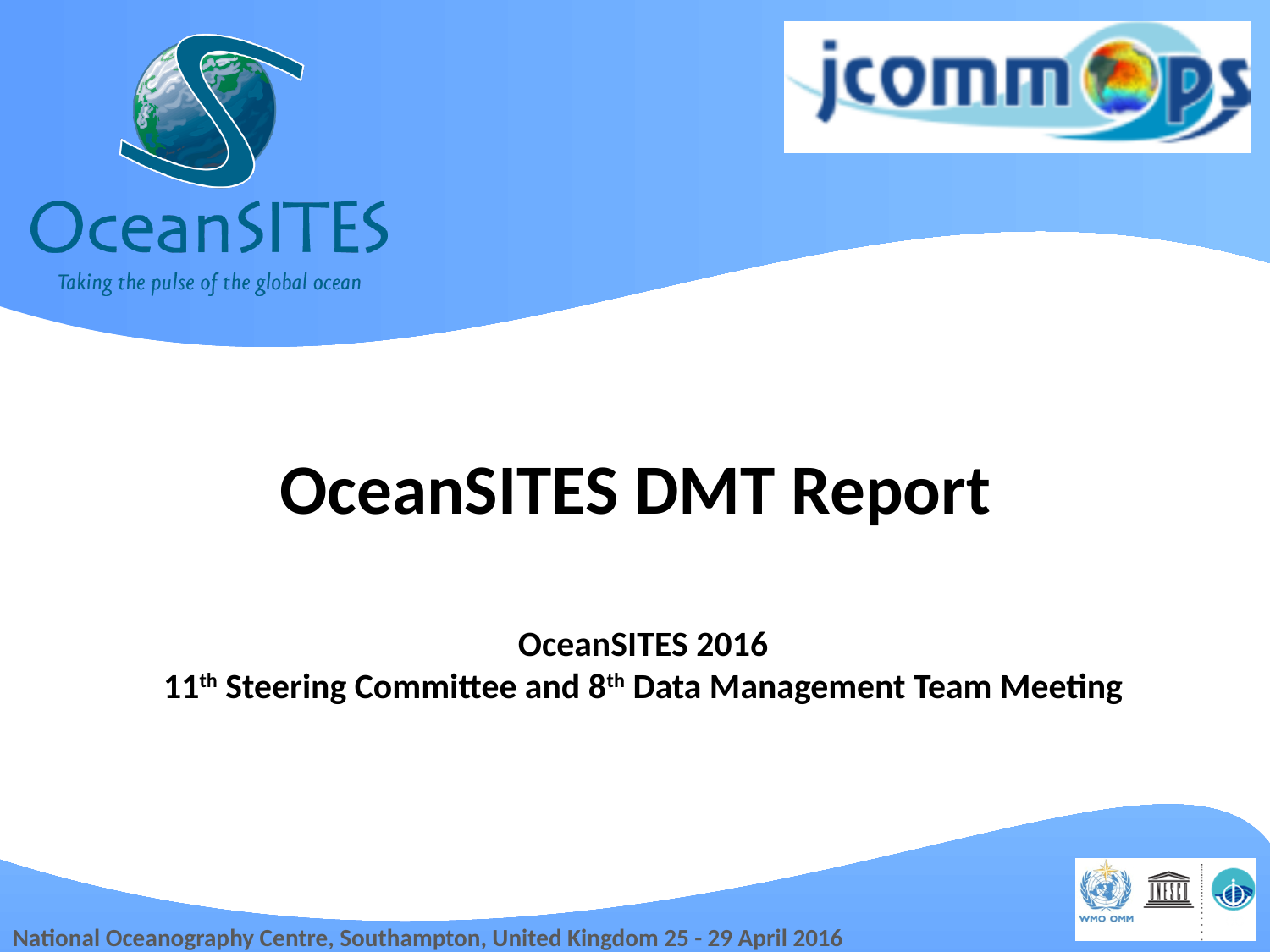

OceanSITES DMT Report
OceanSITES 2016
11th Steering Committee and 8th Data Management Team Meeting
National Oceanography Centre, Southampton, United Kingdom 25 - 29 April 2016